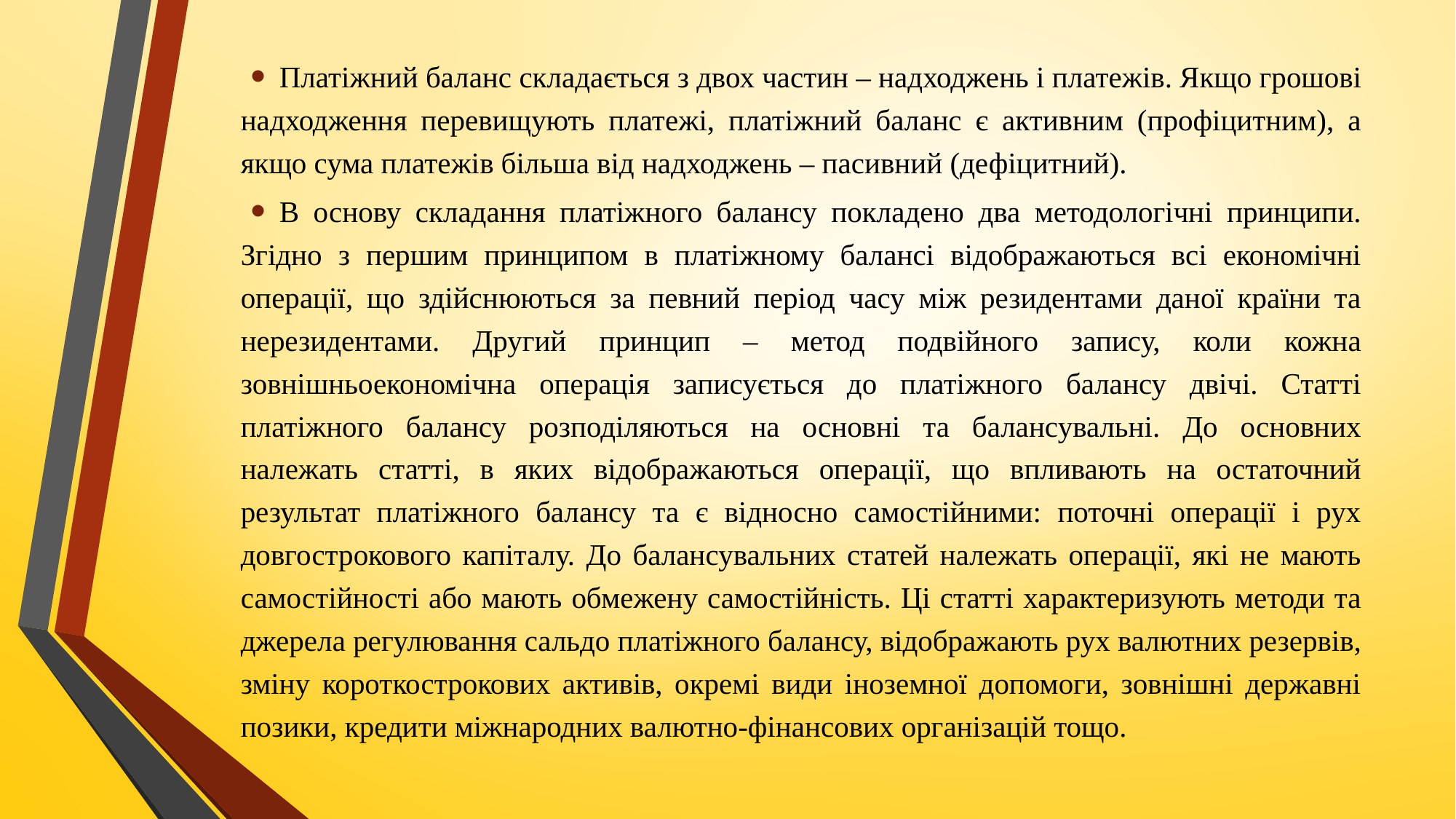

Платіжний баланс складається з двох частин – надходжень і платежів. Якщо грошові надходження перевищують платежі, платіжний баланс є активним (профіцитним), а якщо сума платежів більша від надходжень – пасивний (дефіцитний).
В основу складання платіжного балансу покладено два методологічні принципи. Згідно з першим принципом в платіжному балансі відображаються всі економічні операції, що здійснюються за певний період часу між резидентами даної країни та нерезидентами. Другий принцип – метод подвійного запису, коли кожна зовнішньоекономічна операція записується до платіжного балансу двічі. Статті платіжного балансу розподіляються на основні та балансувальні. До основних належать статті, в яких відображаються операції, що впливають на остаточний результат платіжного балансу та є відносно самостійними: поточні операції і рух довгострокового капіталу. До балансувальних статей належать операції, які не мають самостійності або мають обмежену самостійність. Ці статті характеризують методи та джерела регулювання сальдо платіжного балансу, відображають рух валютних резервів, зміну короткострокових активів, окремі види іноземної допомоги, зовнішні державні позики, кредити міжнародних валютно-фінансових організацій тощо.